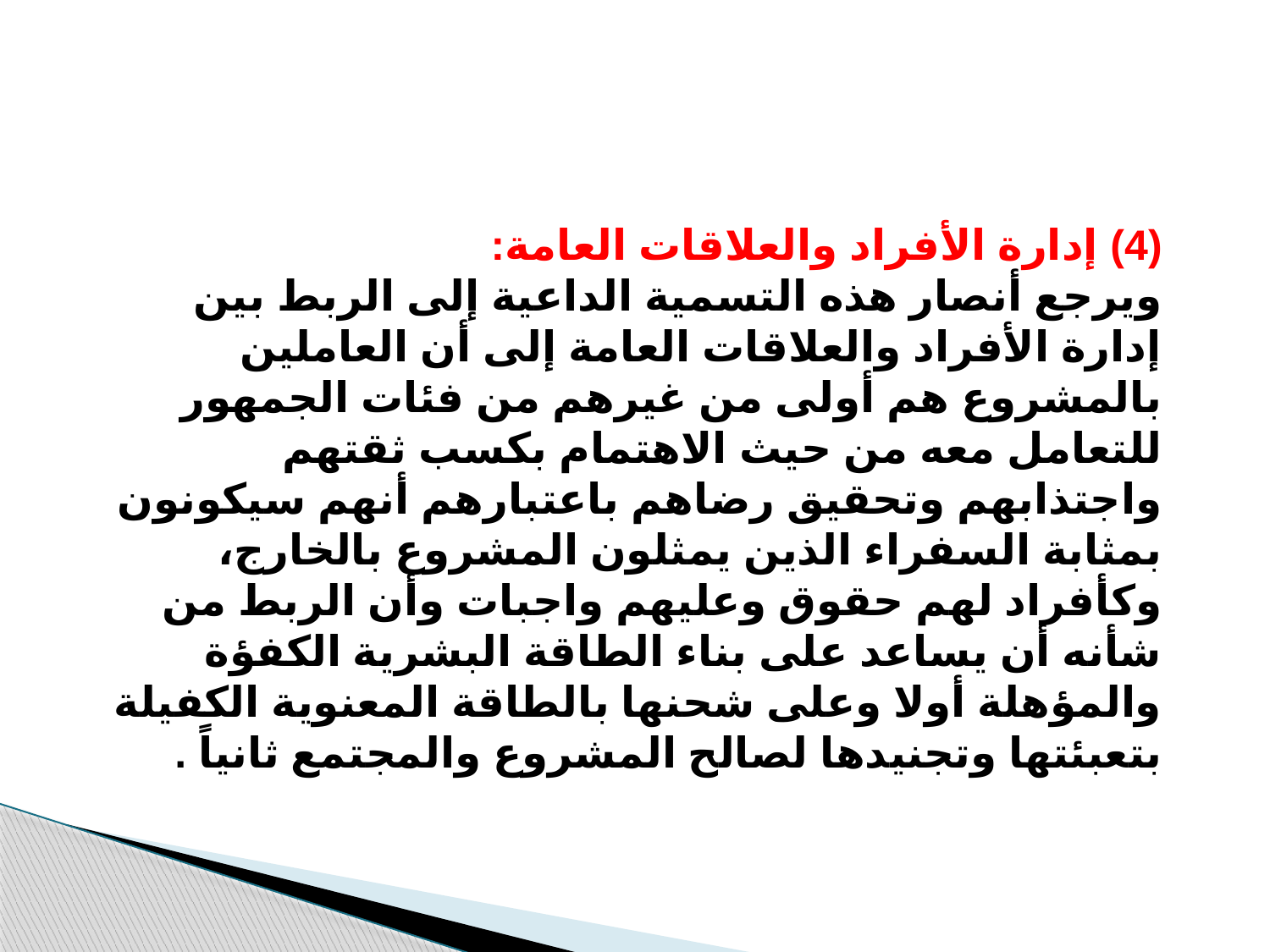

(4) إدارة الأفراد والعلاقات العامة:
ويرجع أنصار هذه التسمية الداعية إلى الربط بين إدارة الأفراد والعلاقات العامة إلى أن العاملين بالمشروع هم أولى من غيرهم من فئات الجمهور للتعامل معه من حيث الاهتمام بكسب ثقتهم واجتذابهم وتحقيق رضاهم باعتبارهم أنهم سيكونون بمثابة السفراء الذين يمثلون المشروع بالخارج، وكأفراد لهم حقوق وعليهم واجبات وأن الربط من شأنه أن يساعد على بناء الطاقة البشرية الكفؤة والمؤهلة أولا وعلى شحنها بالطاقة المعنوية الكفيلة بتعبئتها وتجنيدها لصالح المشروع والمجتمع ثانياً .